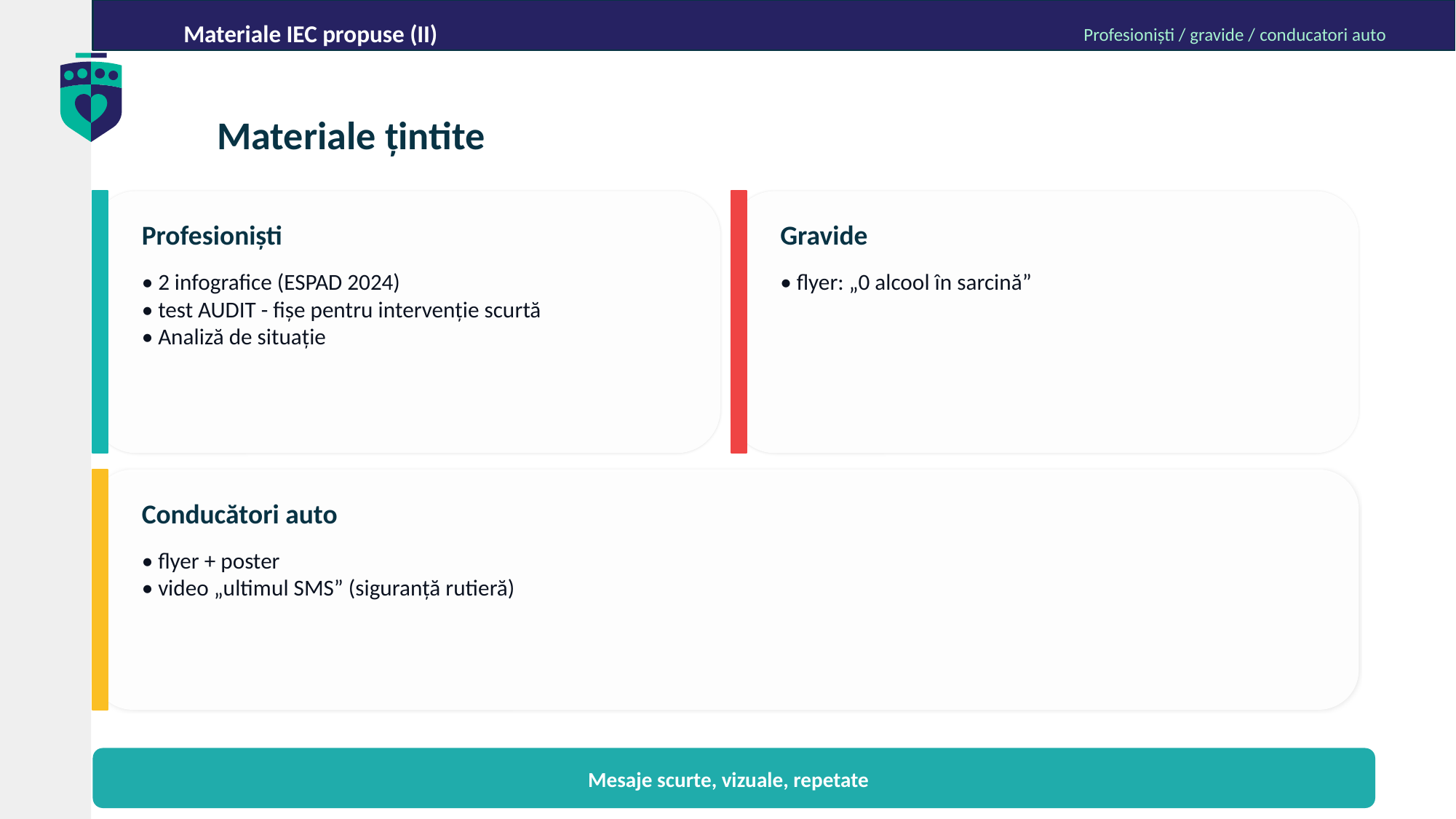

Materiale IEC propuse (II)
Profesioniști / gravide / conducatori auto
Materiale țintite

Profesioniști
Gravide
• 2 infografice (ESPAD 2024)
• test AUDIT - fișe pentru intervenție scurtă
• Analiză de situație
• flyer: „0 alcool în sarcină”

Conducători auto
• flyer + poster
• video „ultimul SMS” (siguranță rutieră)

Mesaje scurte, vizuale, repetate